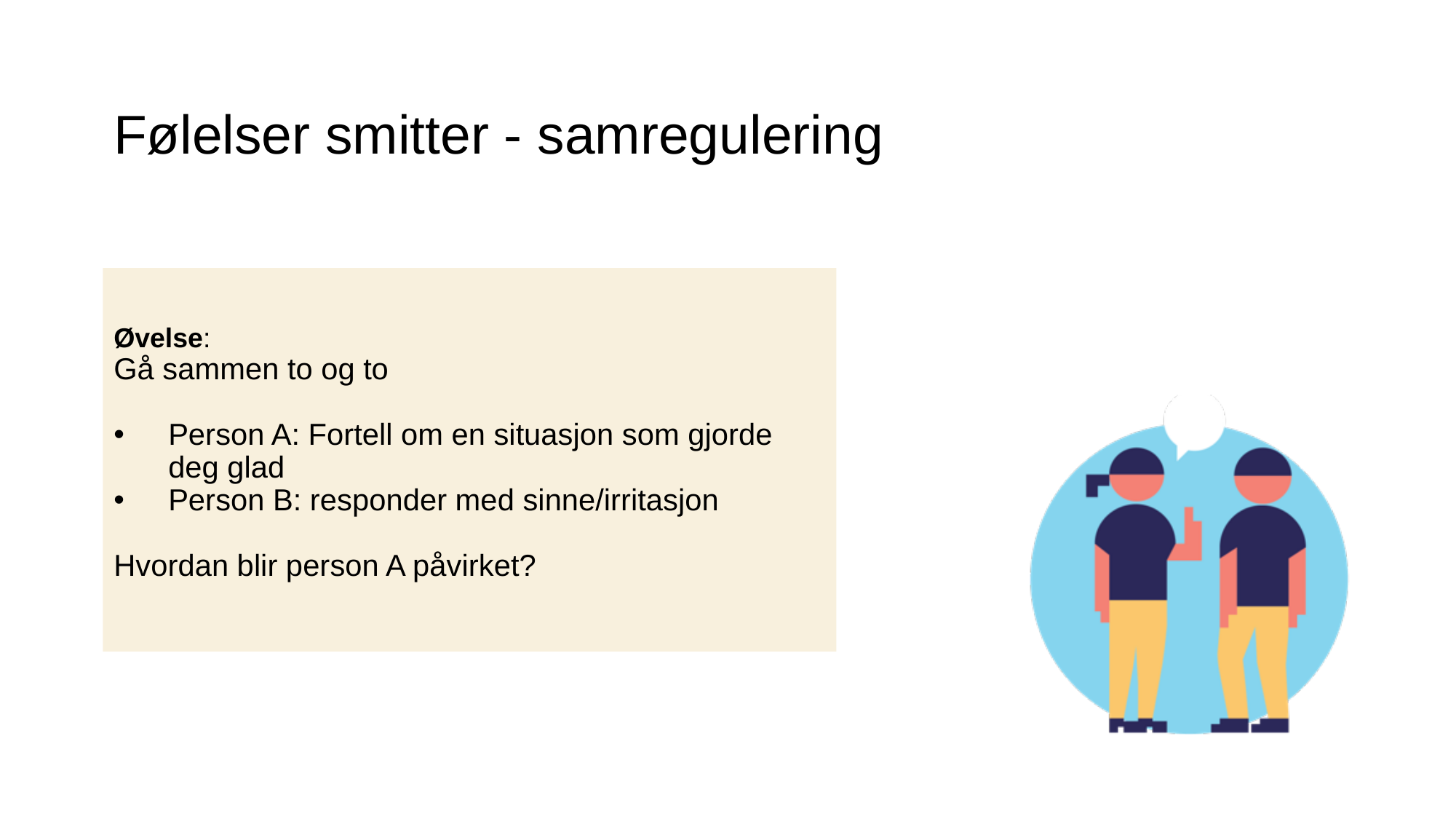

Følelser smitter - samregulering
Øvelse:
Gå sammen to og to

Person A: Fortell om en situasjon som gjorde deg glad
Person B: responder med sinne/irritasjon

Hvordan blir person A påvirket?